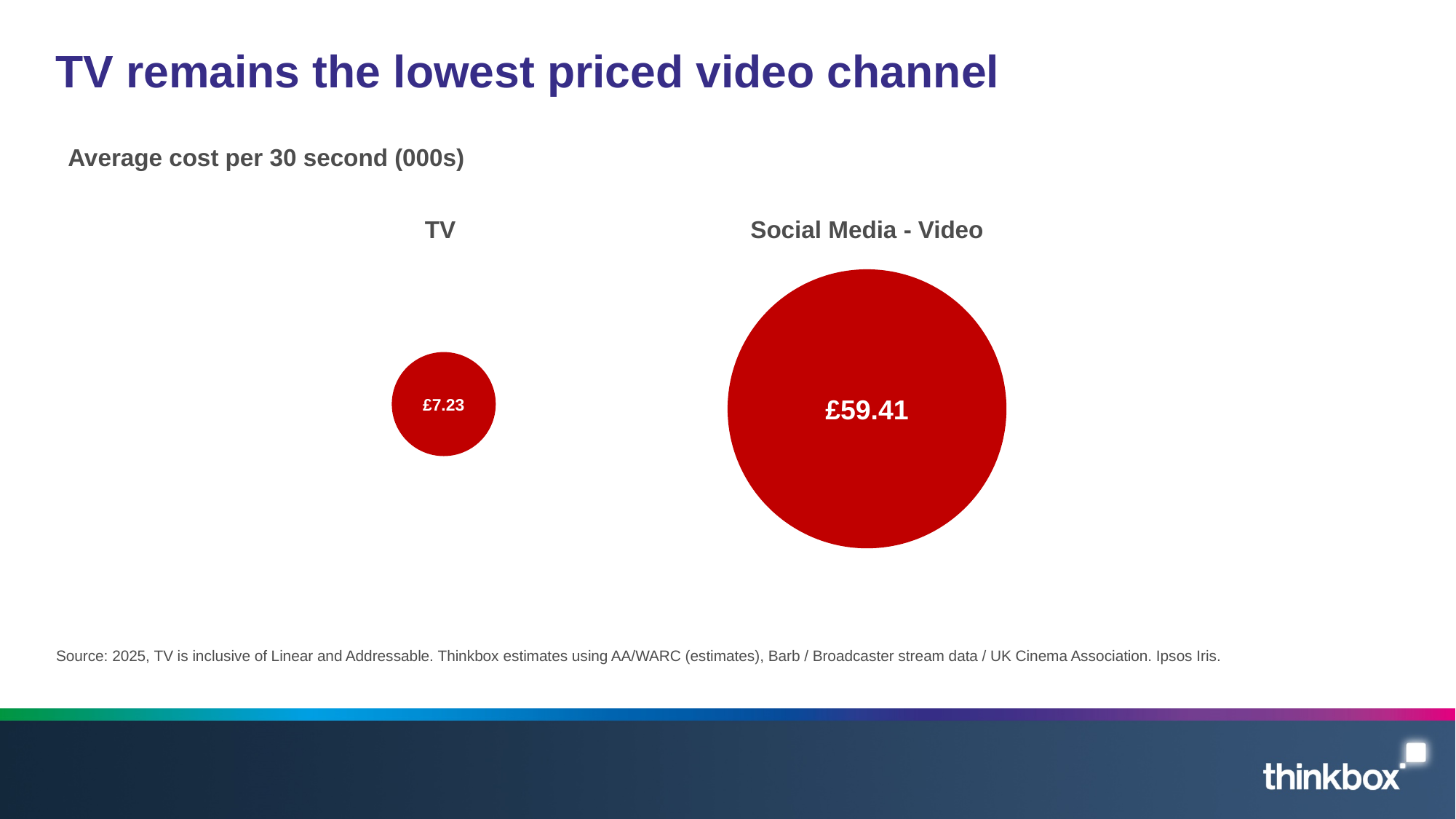

# TV remains the lowest priced video channel
Average cost per 30 second (000s)
TV
Social Media - Video
£59.41
£7.23
Source: 2025, TV is inclusive of Linear and Addressable. Thinkbox estimates using AA/WARC (estimates), Barb / Broadcaster stream data / UK Cinema Association. Ipsos Iris.